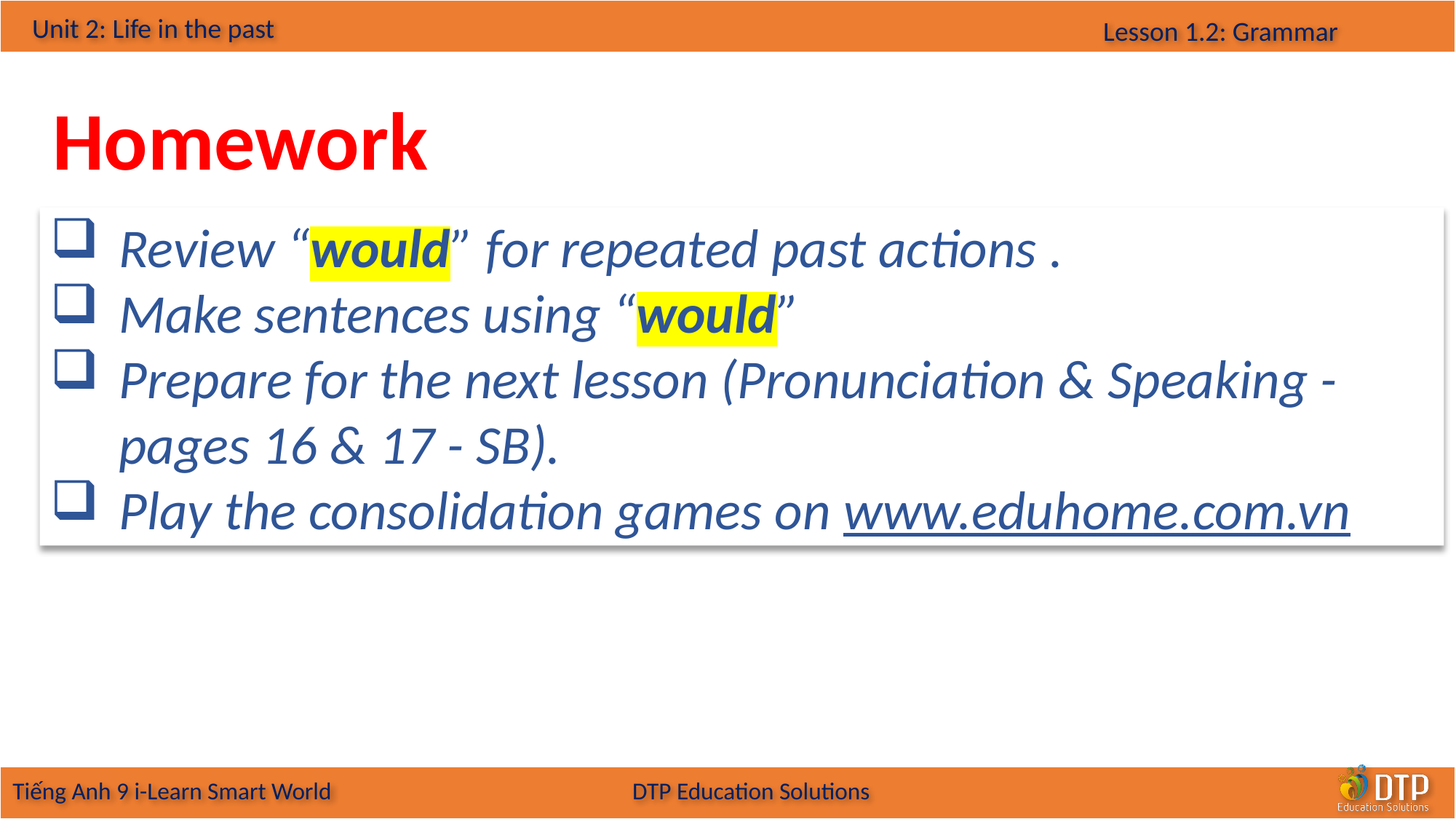

Homework
Review “would” for repeated past actions .
Make sentences using “would”
Prepare for the next lesson (Pronunciation & Speaking - pages 16 & 17 - SB).
Play the consolidation games on www.eduhome.com.vn